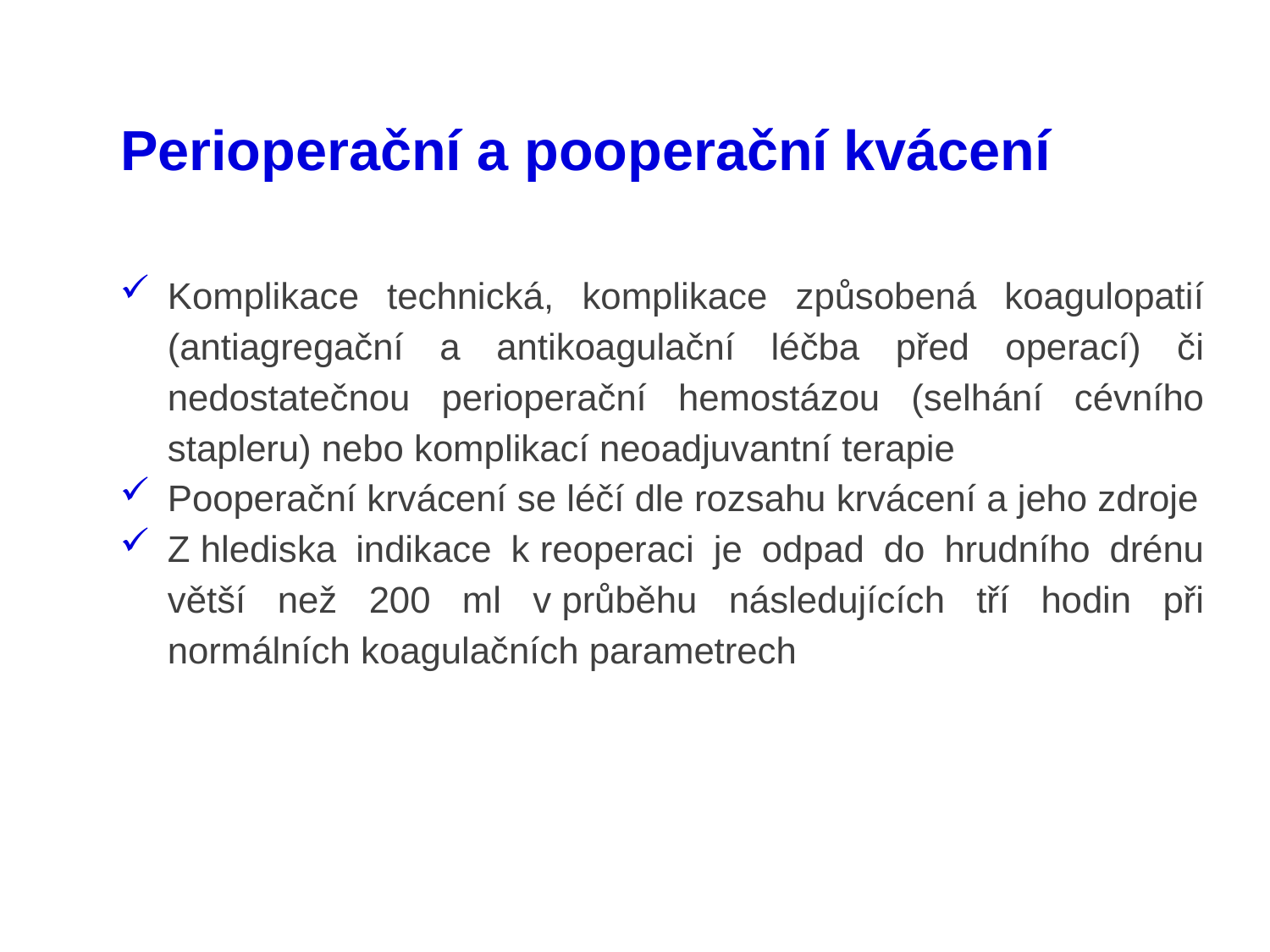

# Perioperační a pooperační kvácení
Komplikace technická, komplikace způsobená koagulopatií (antiagregační a antikoagulační léčba před operací) či nedostatečnou perioperační hemostázou (selhání cévního stapleru) nebo komplikací neoadjuvantní terapie
Pooperační krvácení se léčí dle rozsahu krvácení a jeho zdroje
Z hlediska indikace k reoperaci je odpad do hrudního drénu větší než 200 ml v průběhu následujících tří hodin při normálních koagulačních parametrech